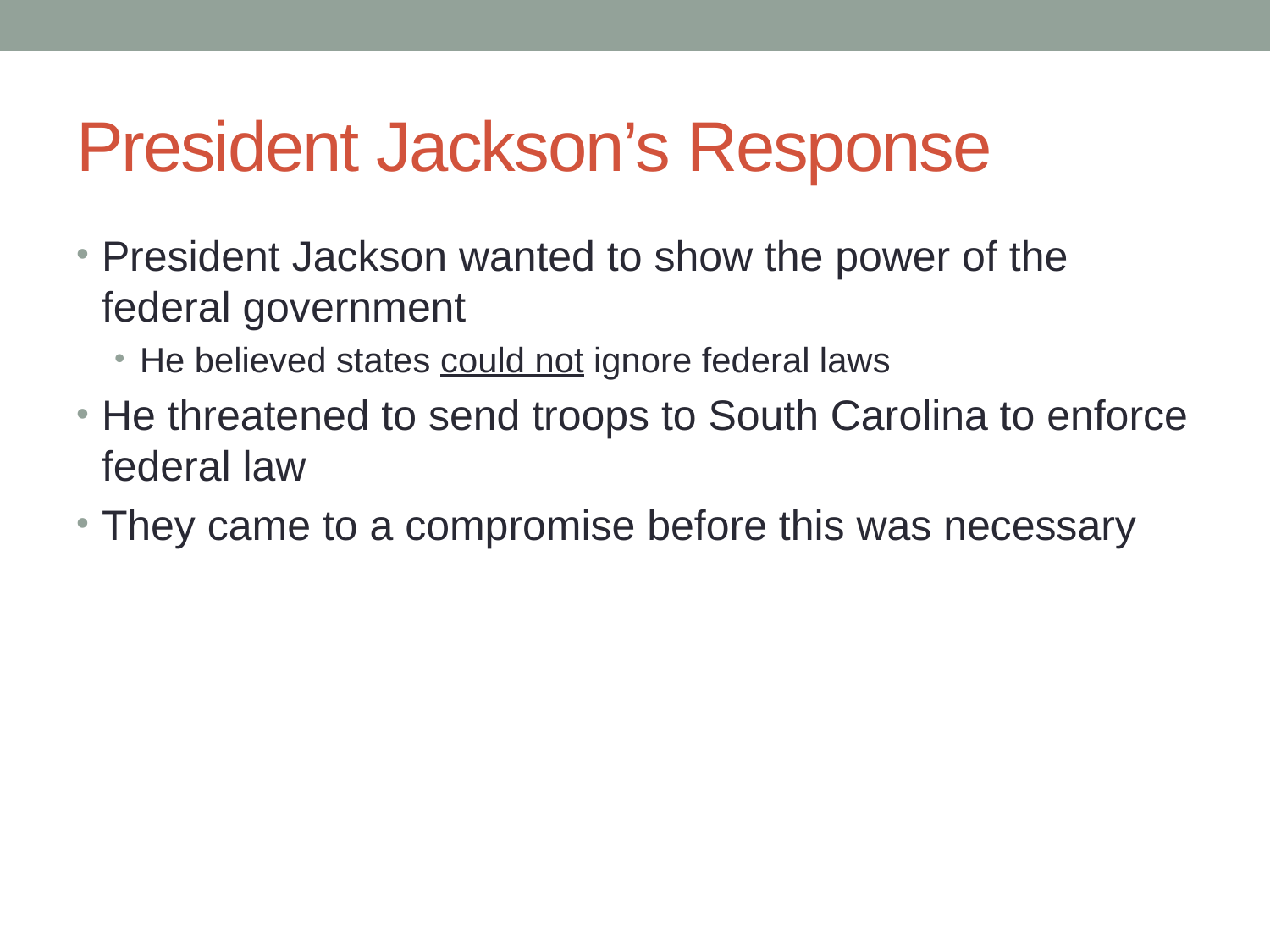

# President Jackson’s Response
President Jackson wanted to show the power of the federal government
He believed states could not ignore federal laws
He threatened to send troops to South Carolina to enforce federal law
They came to a compromise before this was necessary